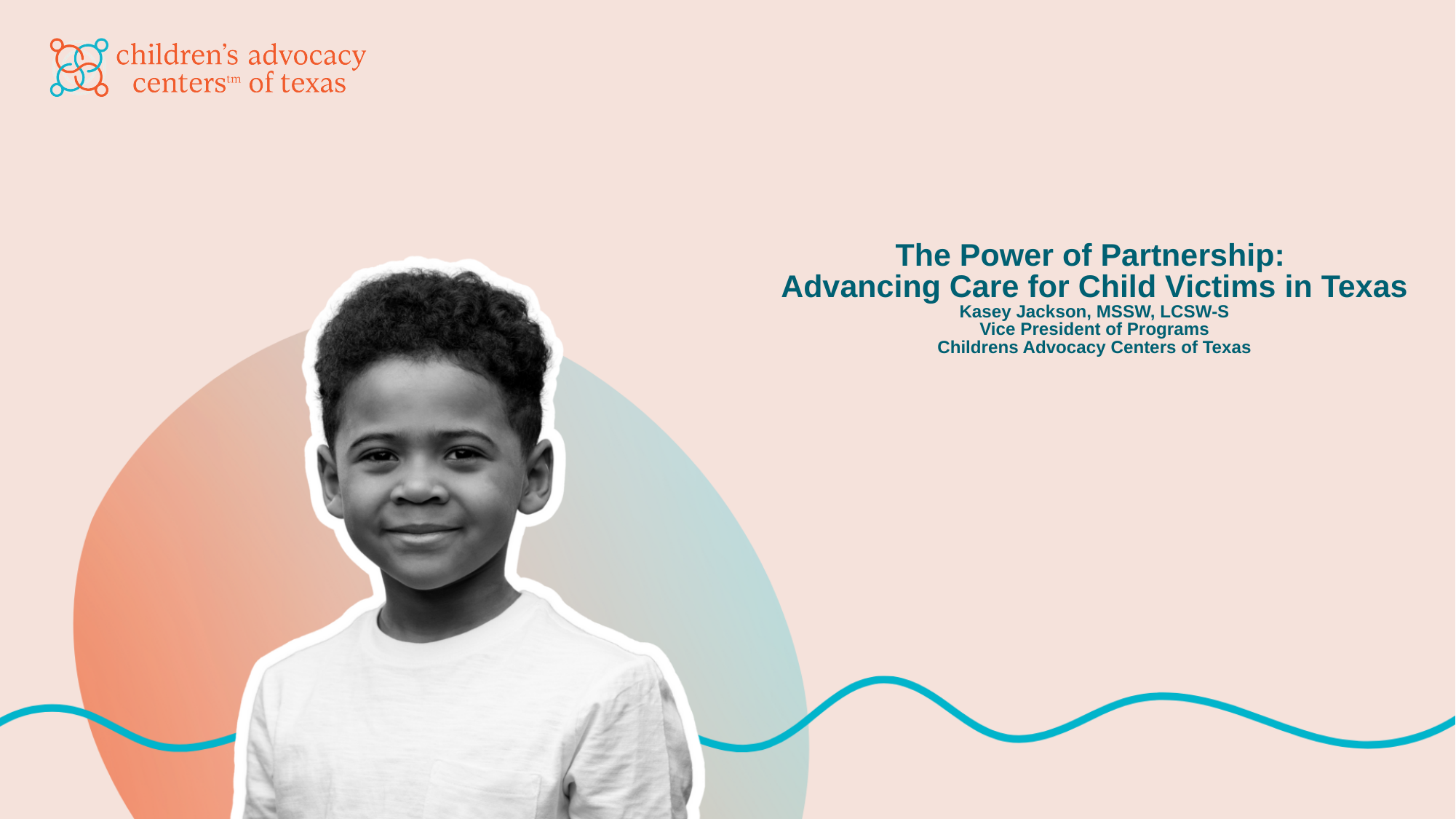

# The Power of Partnership: Advancing Care for Child Victims in Texas Kasey Jackson, MSSW, LCSW-S Vice President of Programs Childrens Advocacy Centers of Texas